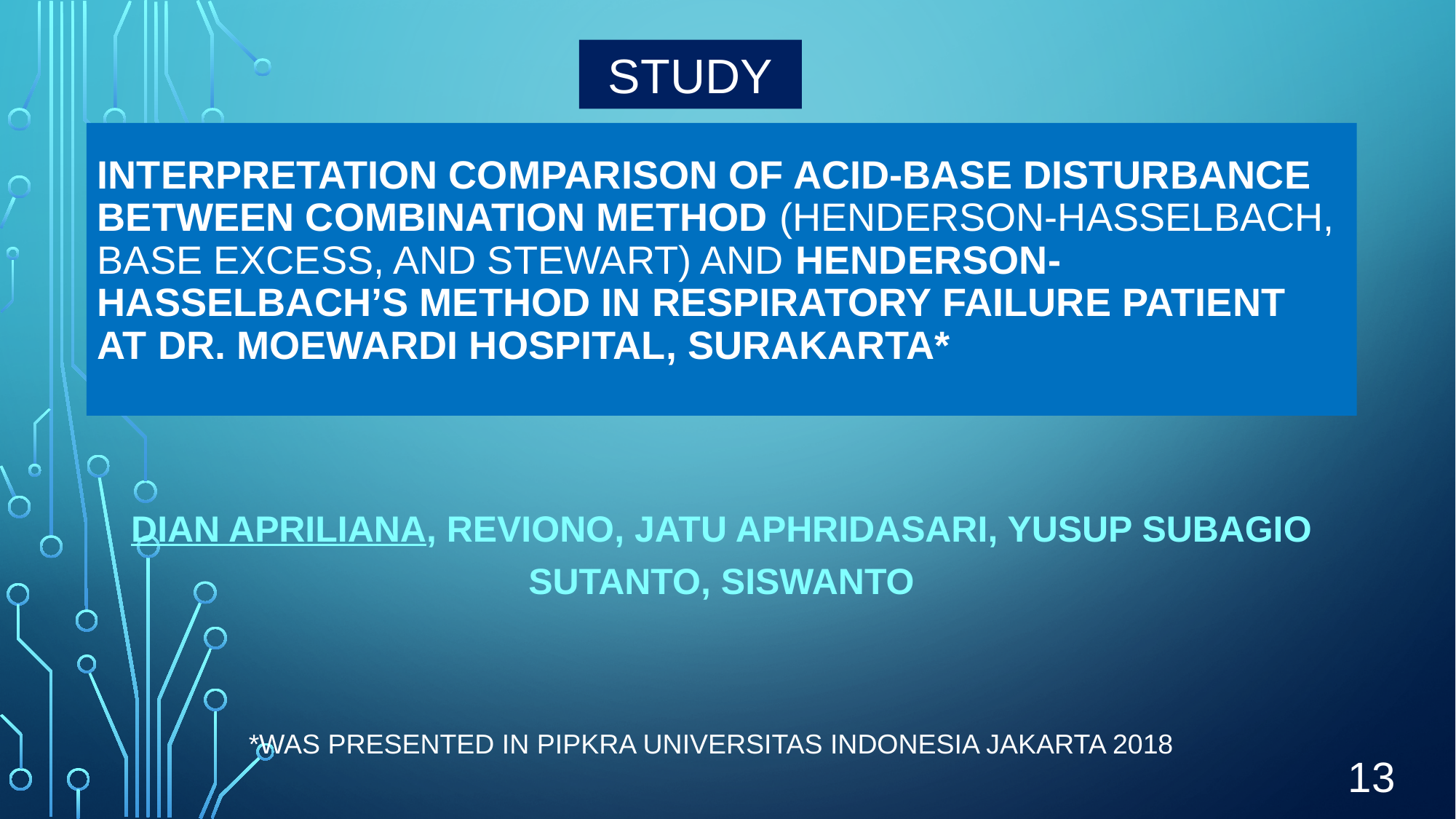

STUDY
# Interpretation Comparison of Acid-Base Disturbance between Combination Method (Henderson-Hasselbach, Base excess, And Stewart) and Henderson-Hasselbach’s Method in respiratORY failure patient at Dr. Moewardi Hospital, Surakarta*
Dian Apriliana, Reviono, Jatu Aphridasari, Yusup Subagio Sutanto, Siswanto

*WAS PRESENTED IN PIPKRA UNIVERSITAS INDONESIA JAKARTA 2018
13